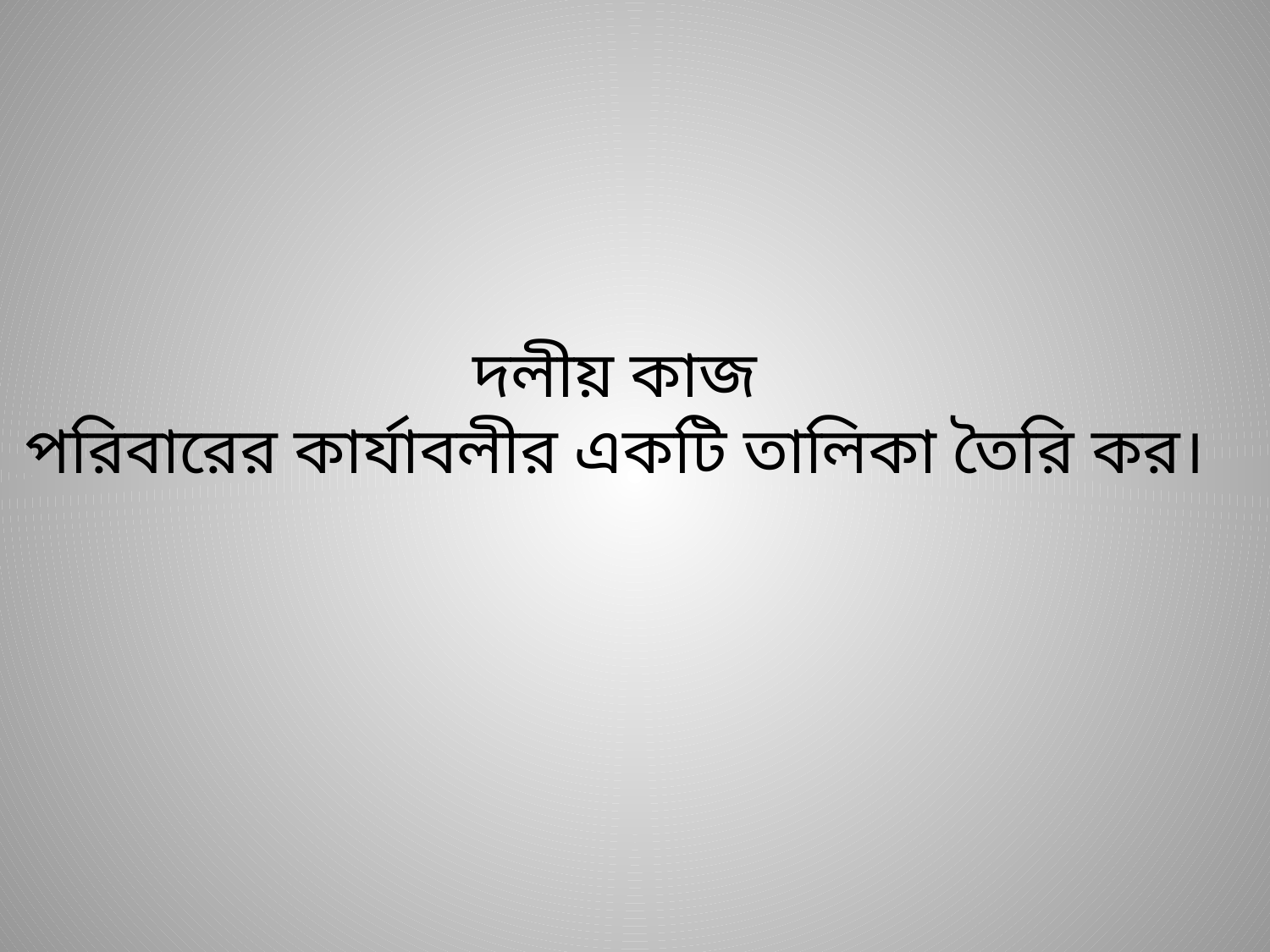

দলীয় কাজ
পরিবারের কার্যাবলীর একটি তালিকা তৈরি কর।